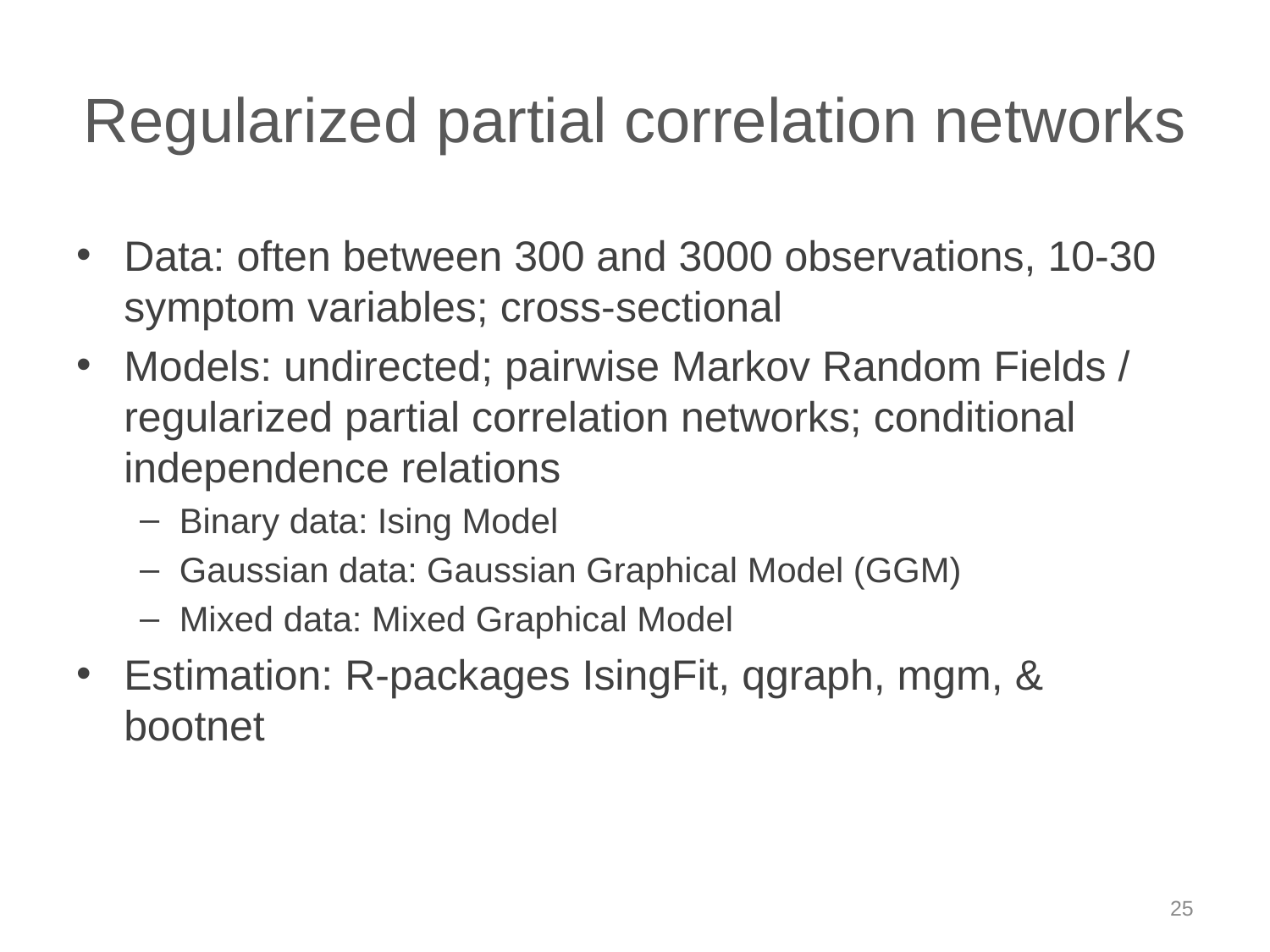

# Regularized partial correlation networks
Data: often between 300 and 3000 observations, 10-30 symptom variables; cross-sectional
Models: undirected; pairwise Markov Random Fields / regularized partial correlation networks; conditional independence relations
Binary data: Ising Model
Gaussian data: Gaussian Graphical Model (GGM)
Mixed data: Mixed Graphical Model
Estimation: R-packages IsingFit, qgraph, mgm, & bootnet
25